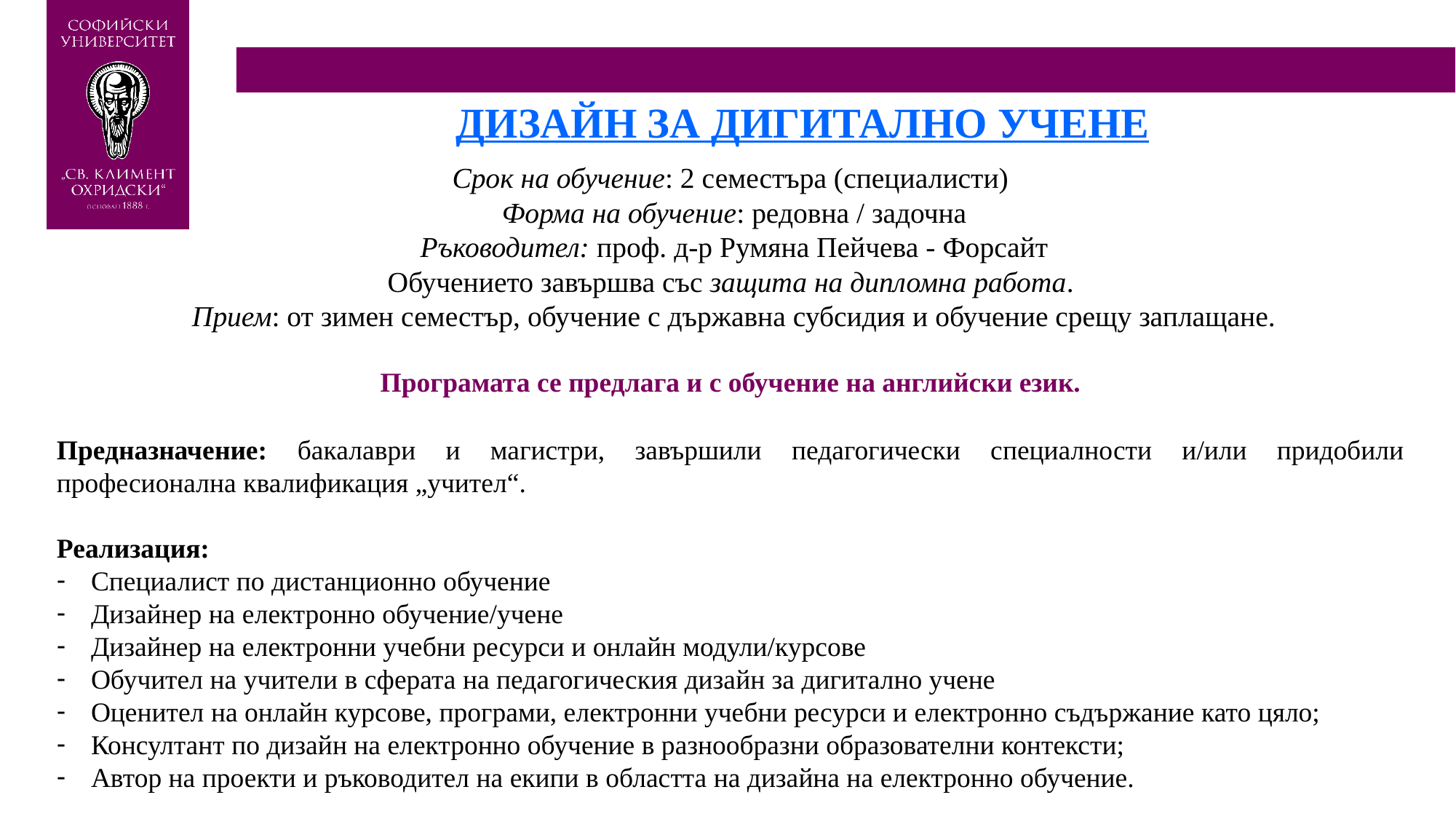

# Дизайн за дигитално учене
Срок на обучение: 2 семестъра (специалисти)
 Форма на обучение: редовна / задочна
 Ръководител: проф. д-р Румяна Пейчева - Форсайт
Обучението завършва със защита на дипломна работа.
 Прием: от зимен семестър, обучение с държавна субсидия и обучение срещу заплащане.

Програмата се предлага и с обучение на английски език.

Предназначение: бакалаври и магистри, завършили педагогически специалности и/или придобили професионална квалификация „учител“.

Реализация:
Специалист по дистанционно обучение
Дизайнер на електронно обучение/учене
Дизайнер на електронни учебни ресурси и онлайн модули/курсове
Обучител на учители в сферата на педагогическия дизайн за дигитално учене
Оценител на онлайн курсове, програми, електронни учебни ресурси и електронно съдържание като цяло;
Консултант по дизайн на електронно обучение в разнообразни образователни контексти;
Автор на проекти и ръководител на екипи в областта на дизайна на електронно обучение.